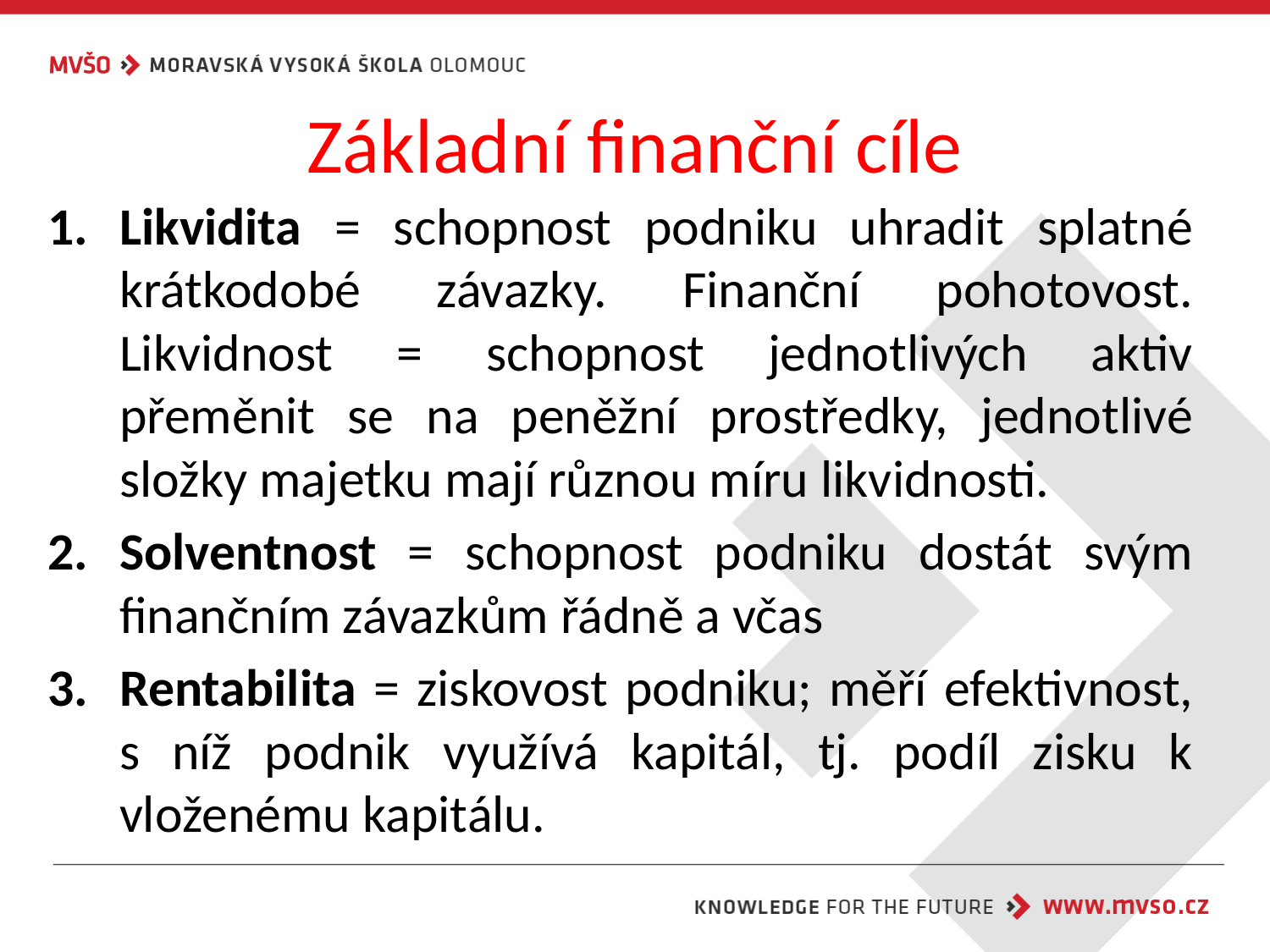

# Základní finanční cíle
Likvidita = schopnost podniku uhradit splatné krátkodobé závazky. Finanční pohotovost.
Likvidnost = schopnost jednotlivých aktiv přeměnit se na peněžní prostředky, jednotlivé složky majetku mají různou míru likvidnosti.
Solventnost = schopnost podniku dostát svým finančním závazkům řádně a včas
Rentabilita = ziskovost podniku; měří efektivnost, s níž podnik využívá kapitál, tj. podíl zisku k vloženému kapitálu.